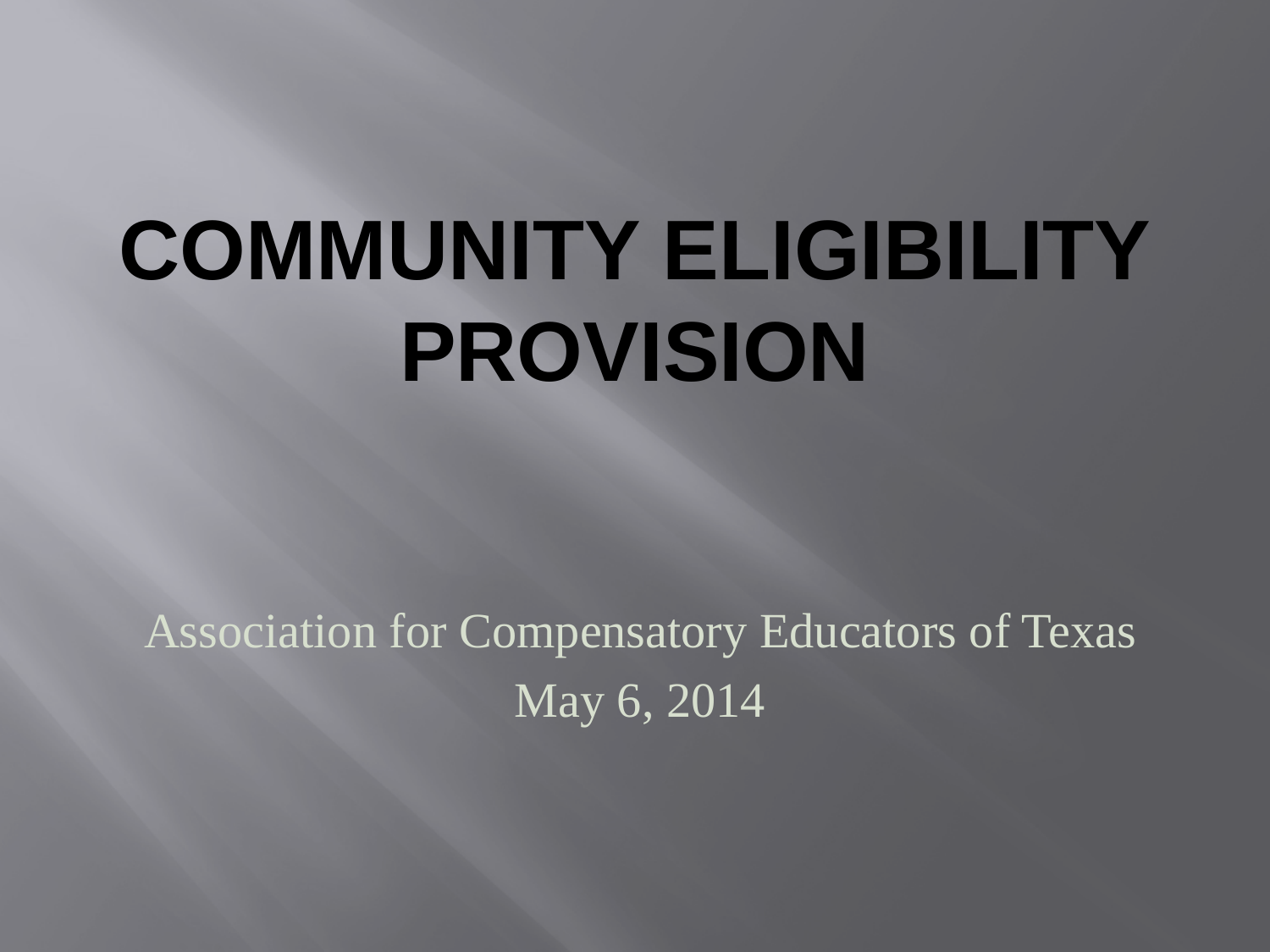

# Community Eligibility Provision
Association for Compensatory Educators of Texas
May 6, 2014